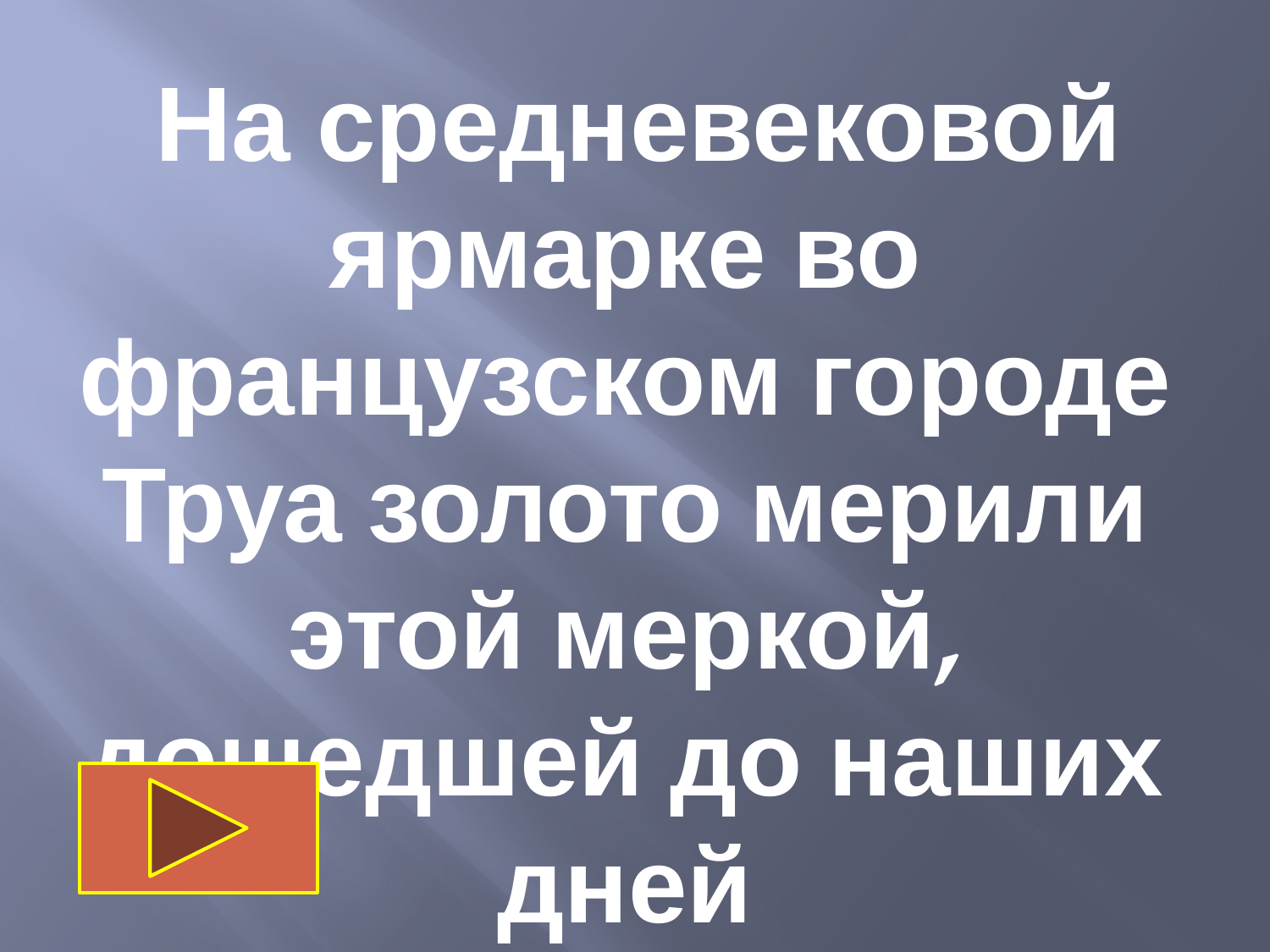

На средневековой ярмарке во французском городе Труа золото мерили этой меркой, дошедшей до наших дней